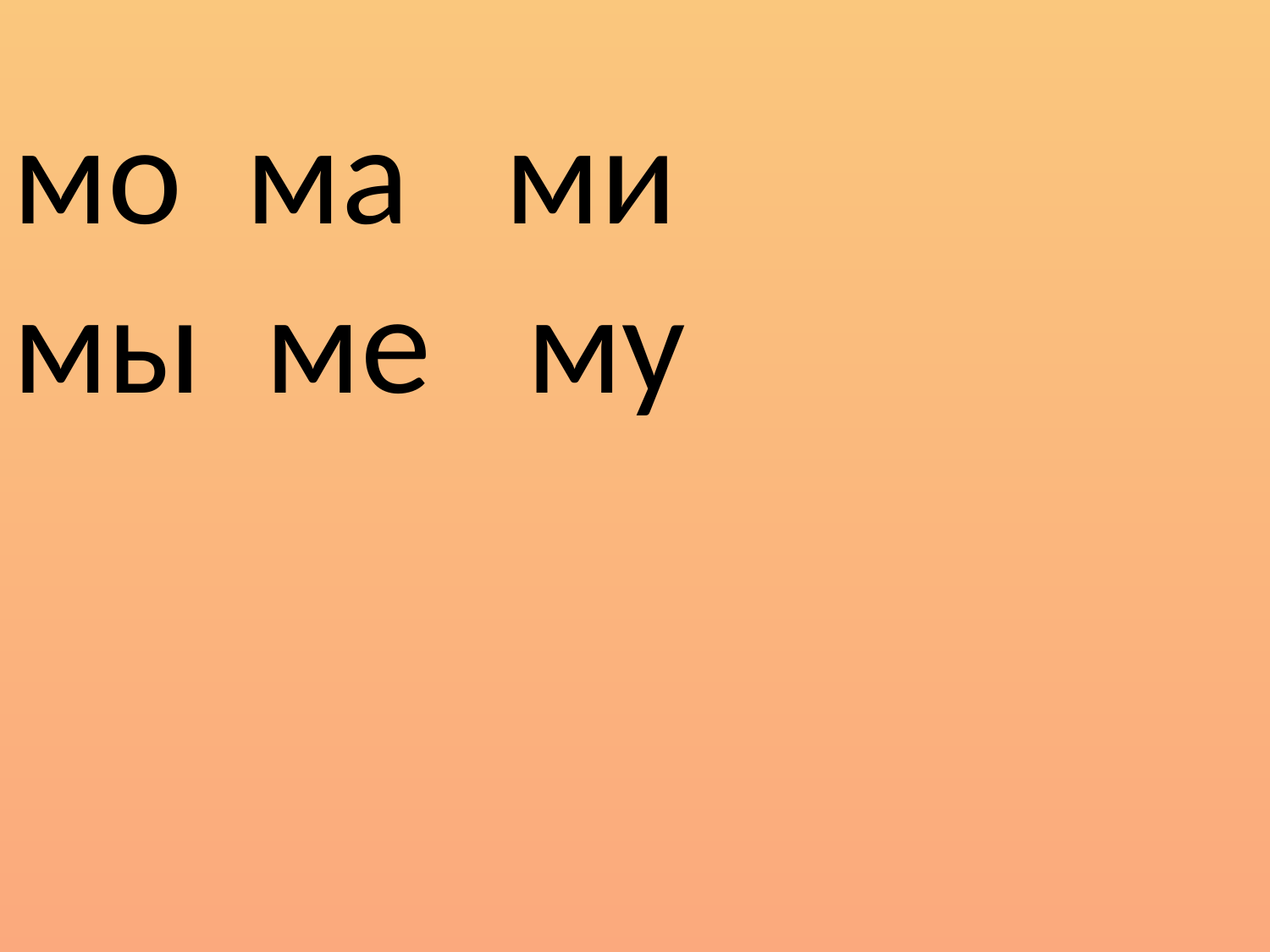

#
мо  ма   ми
мы  ме   му